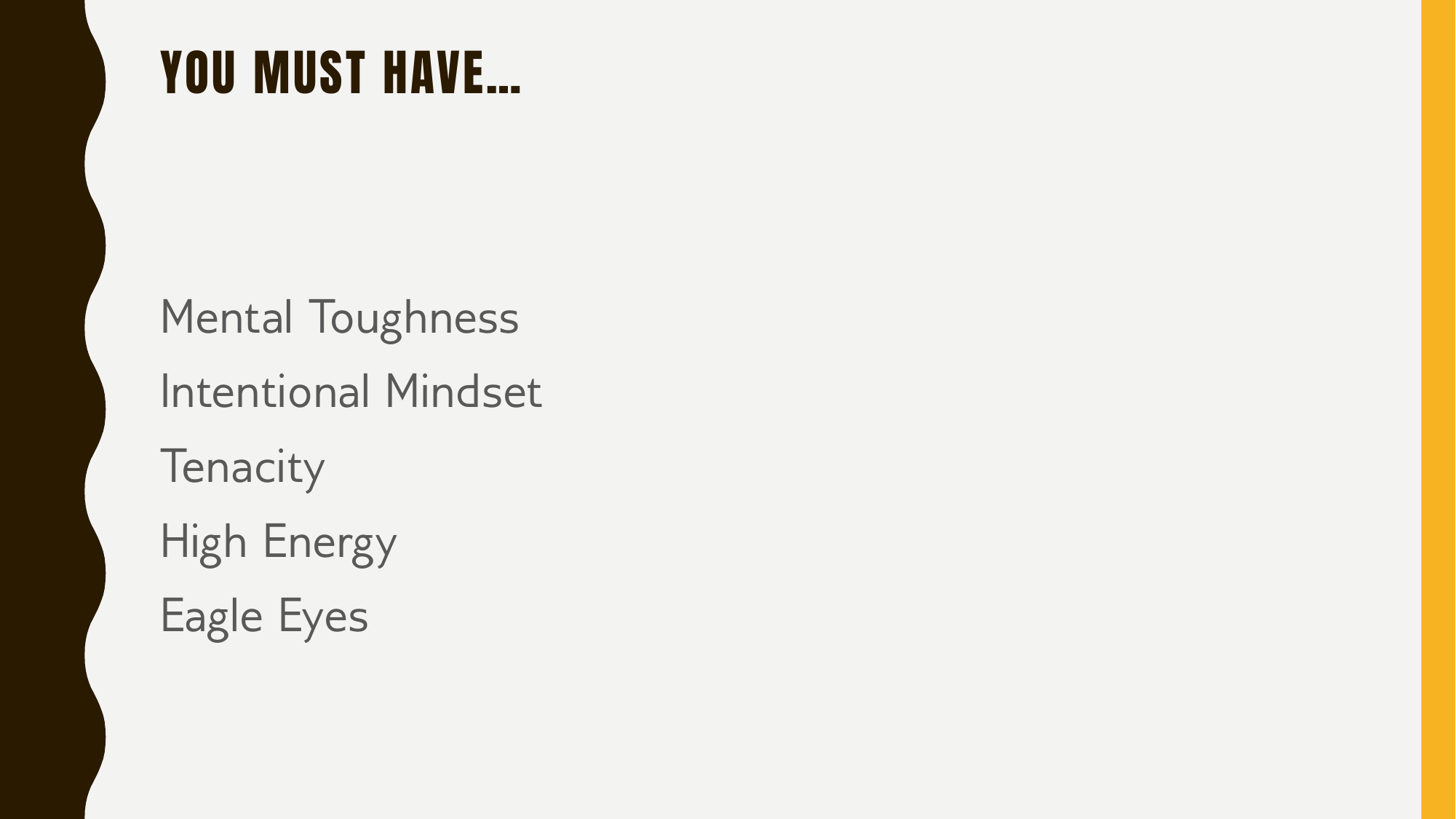

# You must have…
Mental Toughness
Intentional Mindset
Tenacity
High Energy
Eagle Eyes